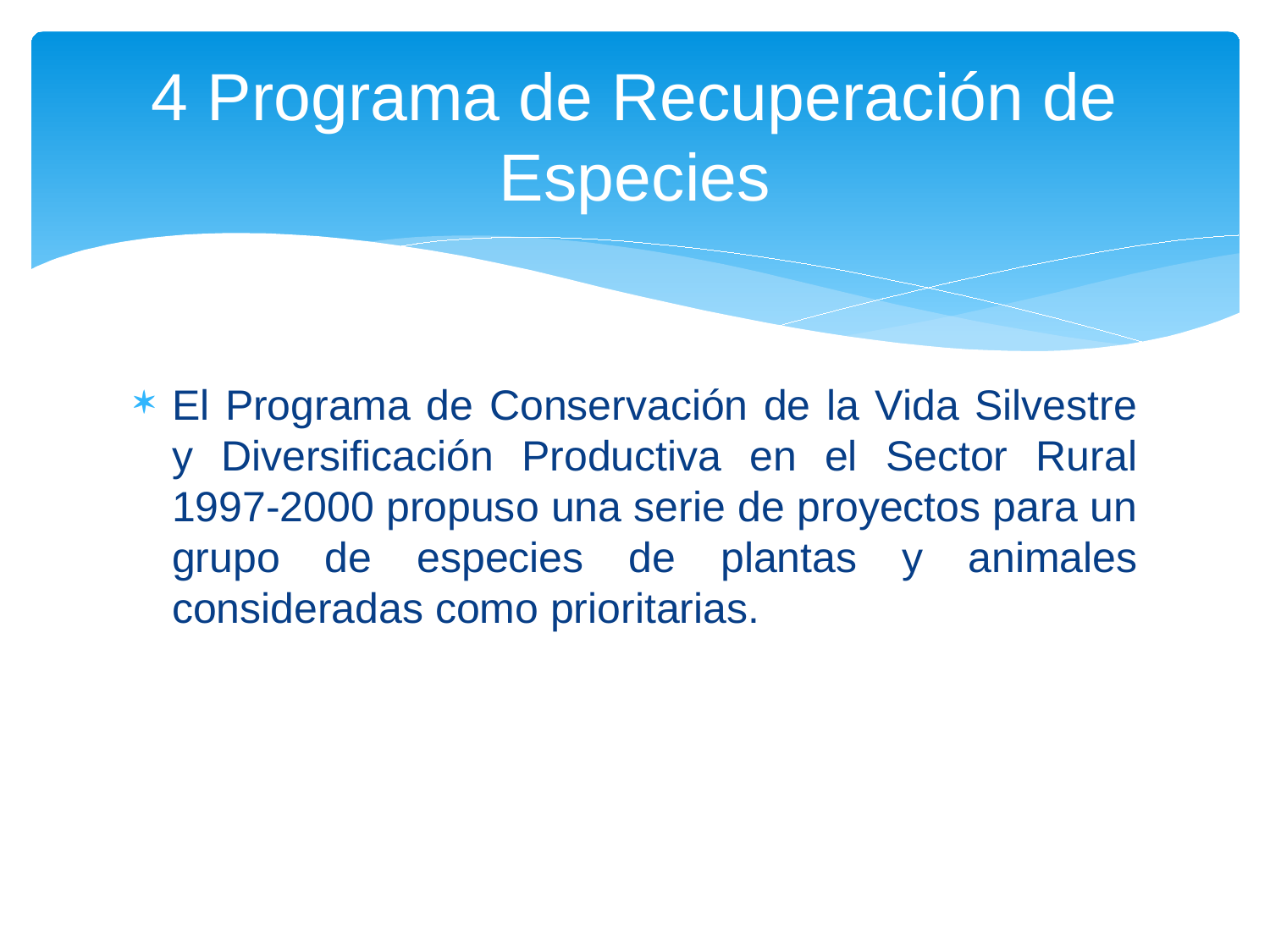

# 4 Programa de Recuperación de Especies
El Programa de Conservación de la Vida Silvestre y Diversificación Productiva en el Sector Rural 1997-2000 propuso una serie de proyectos para un grupo de especies de plantas y animales consideradas como prioritarias.